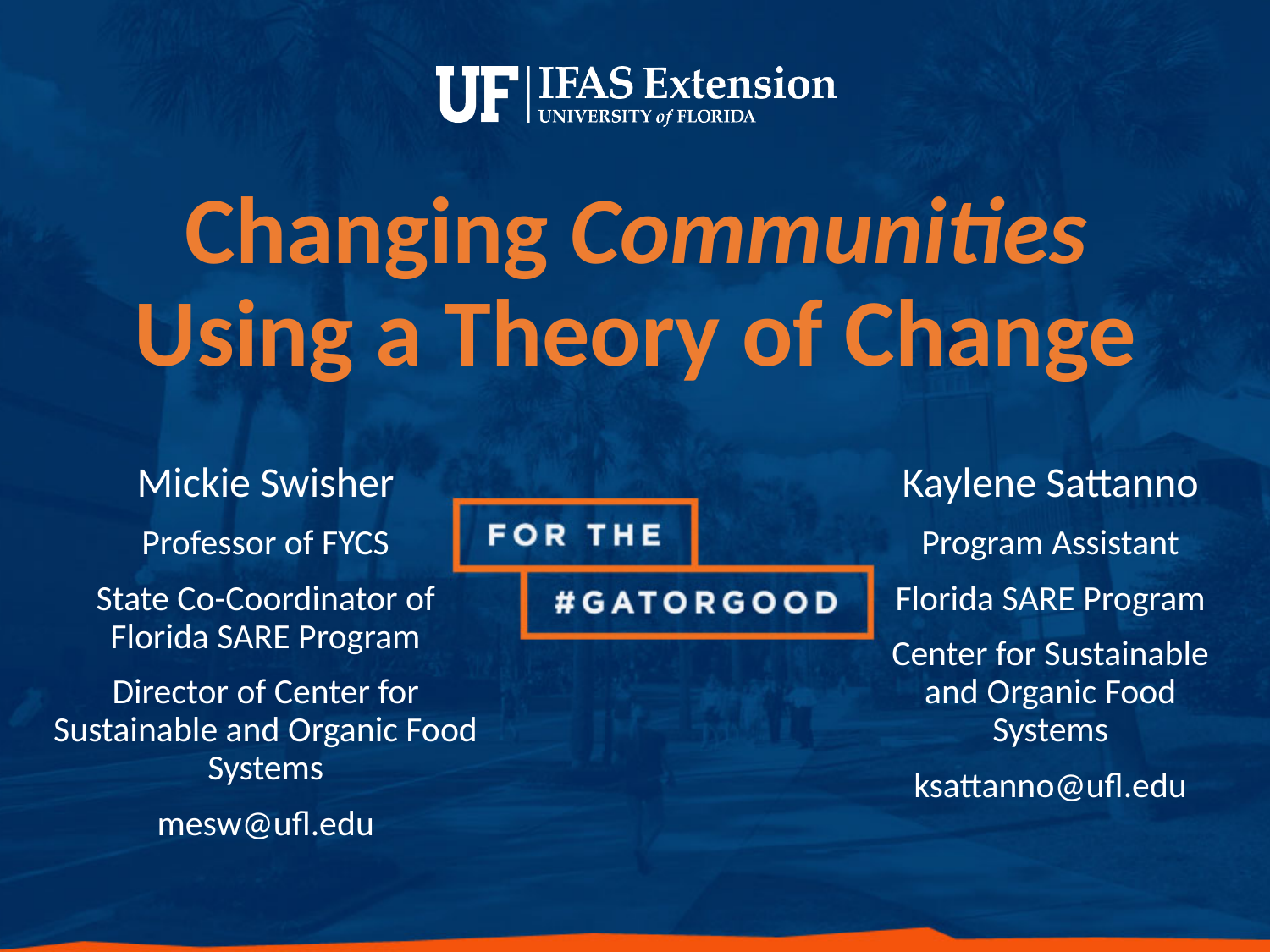

# Changing Communities Using a Theory of Change
Mickie Swisher
Professor of FYCS
State Co-Coordinator of Florida SARE Program
Director of Center for Sustainable and Organic Food Systems
mesw@ufl.edu
Kaylene Sattanno
Program Assistant
Florida SARE Program
Center for Sustainable and Organic Food Systems
ksattanno@ufl.edu